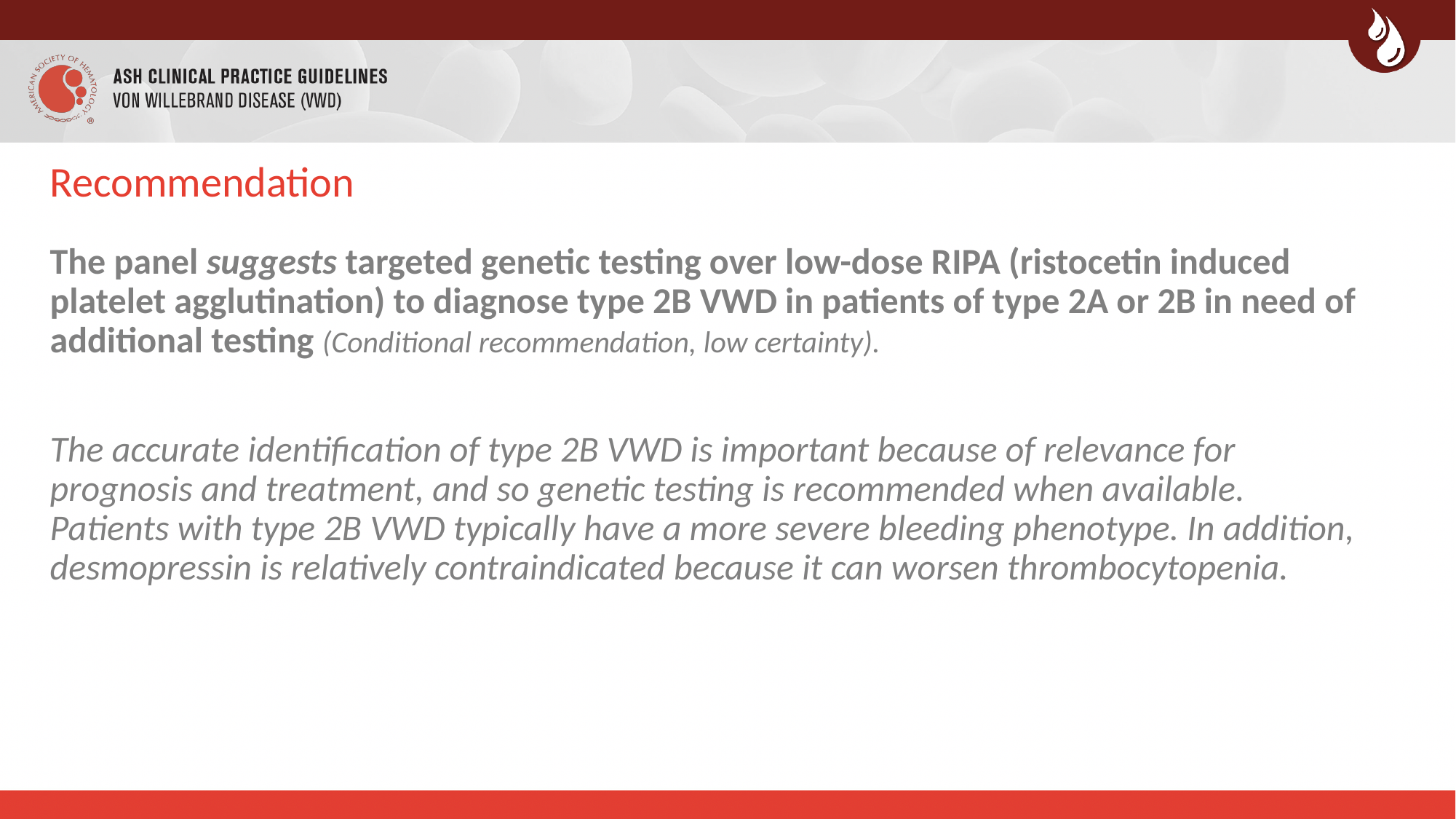

# Recommendation

The panel suggests targeted genetic testing over low-dose RIPA (ristocetin induced platelet agglutination) to diagnose type 2B VWD in patients of type 2A or 2B in need of additional testing (Conditional recommendation, low certainty).

The accurate identification of type 2B VWD is important because of relevance for prognosis and treatment, and so genetic testing is recommended when available. Patients with type 2B VWD typically have a more severe bleeding phenotype. In addition, desmopressin is relatively contraindicated because it can worsen thrombocytopenia.